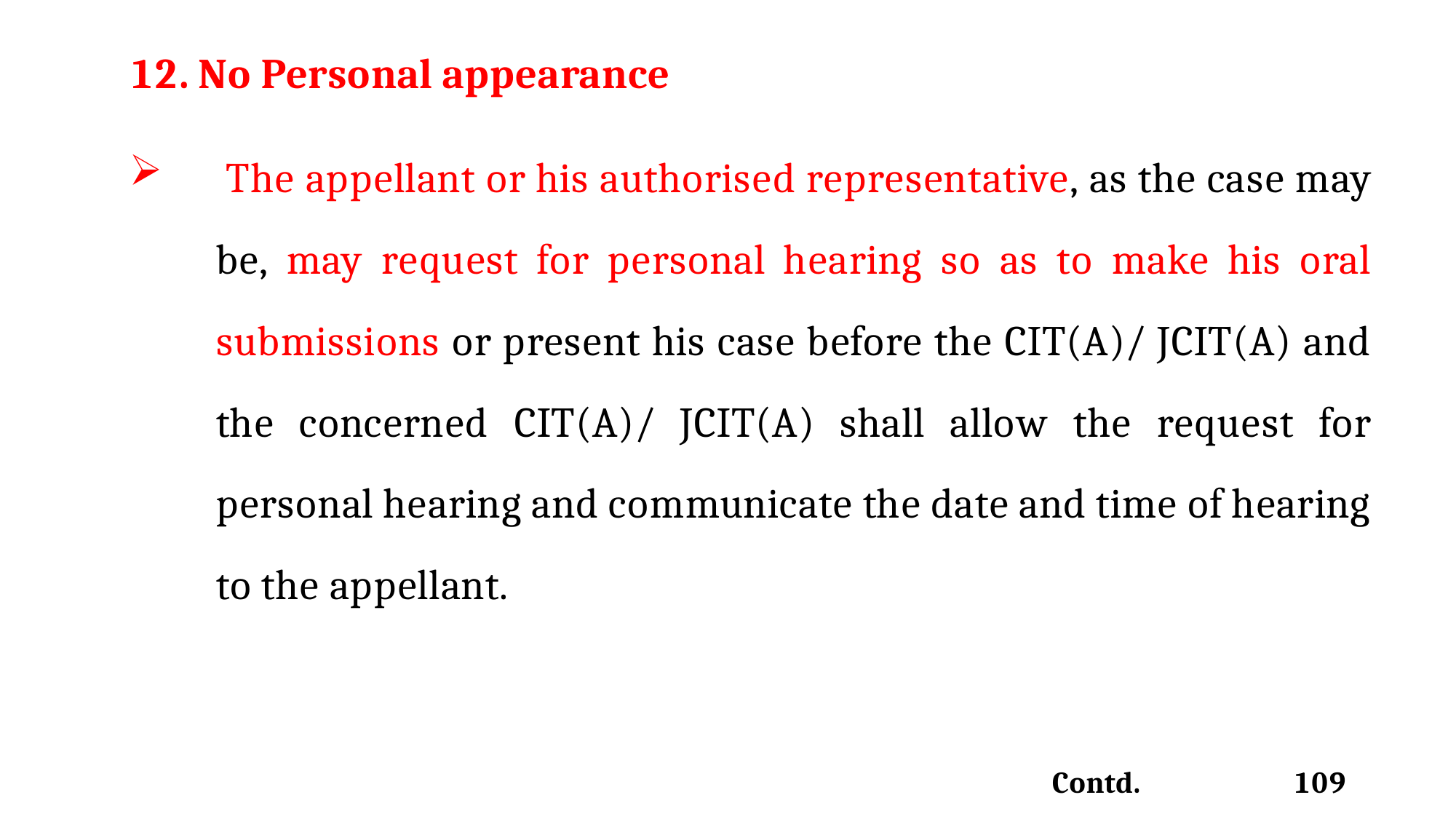

12. No Personal appearance
 The appellant or his authorised representative, as the case may be, may request for personal hearing so as to make his oral submissions or present his case before the CIT(A)/ JCIT(A) and the concerned CIT(A)/ JCIT(A) shall allow the request for personal hearing and communicate the date and time of hearing to the appellant.
109
Contd.